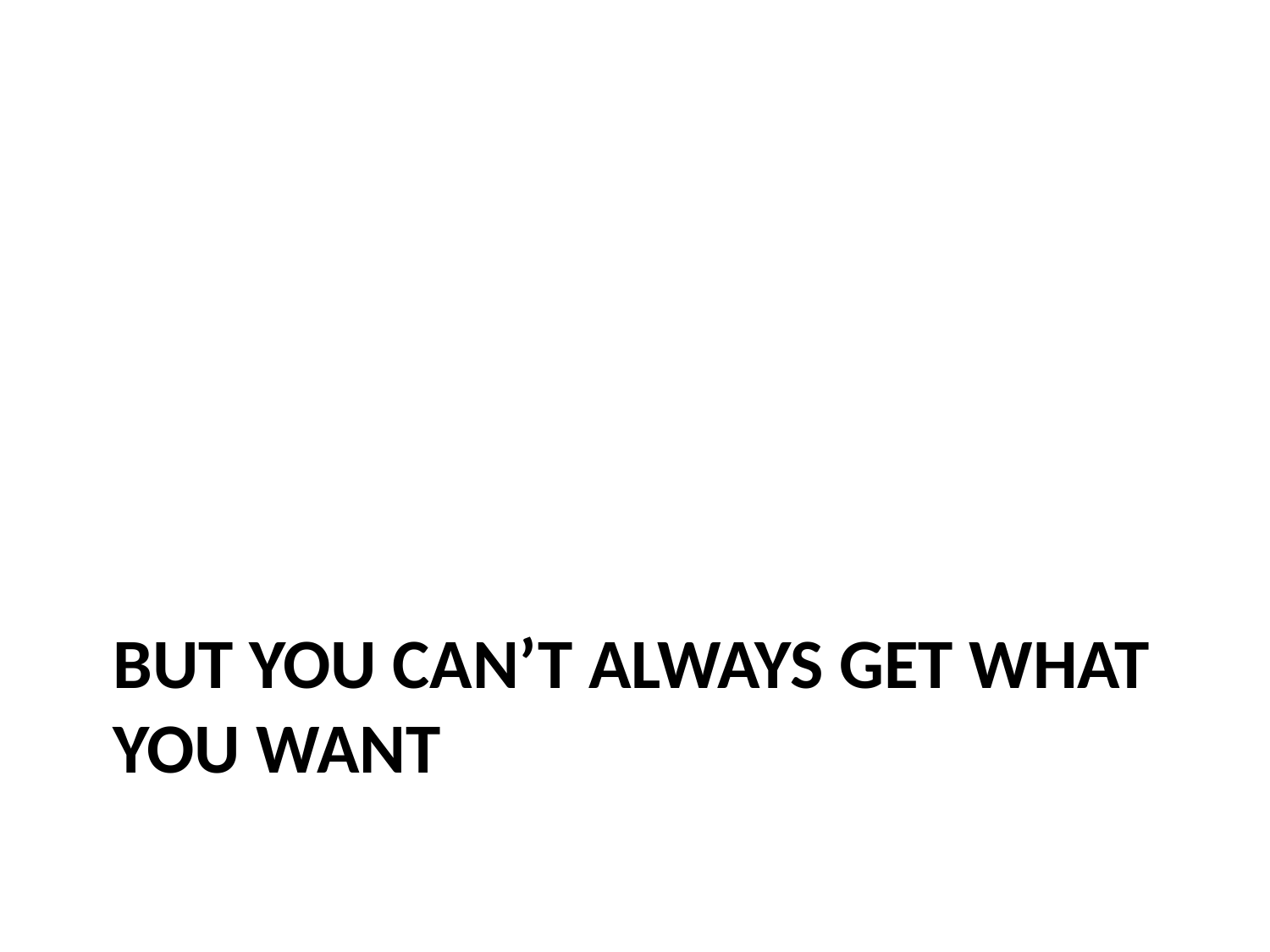

# But you can’t always get what you want